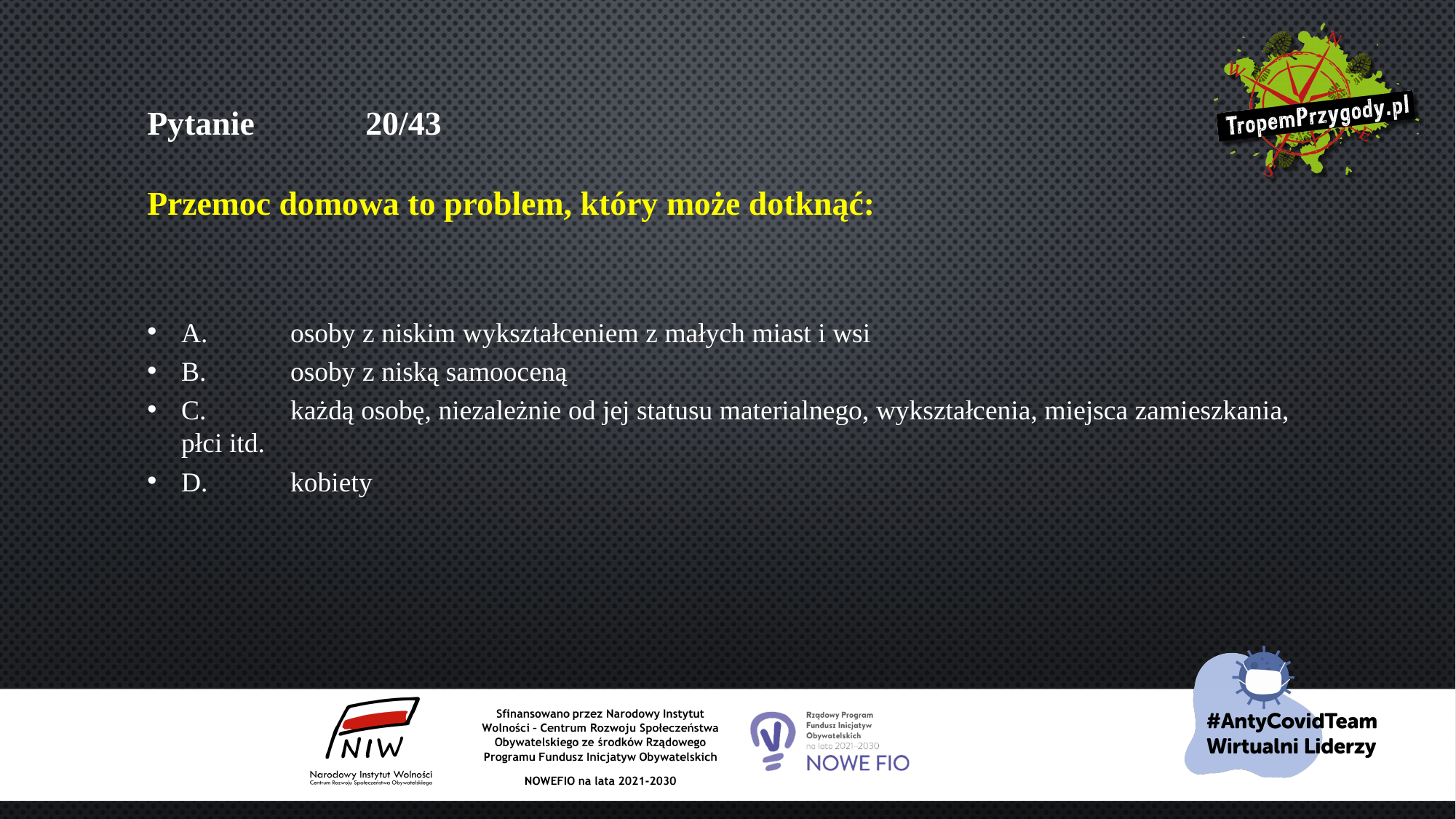

# Pytanie 	20/43 Przemoc domowa to problem, który może dotknąć:
A.	osoby z niskim wykształceniem z małych miast i wsi
B.	osoby z niską samooceną
C.	każdą osobę, niezależnie od jej statusu materialnego, wykształcenia, miejsca zamieszkania, płci itd.
D.	kobiety